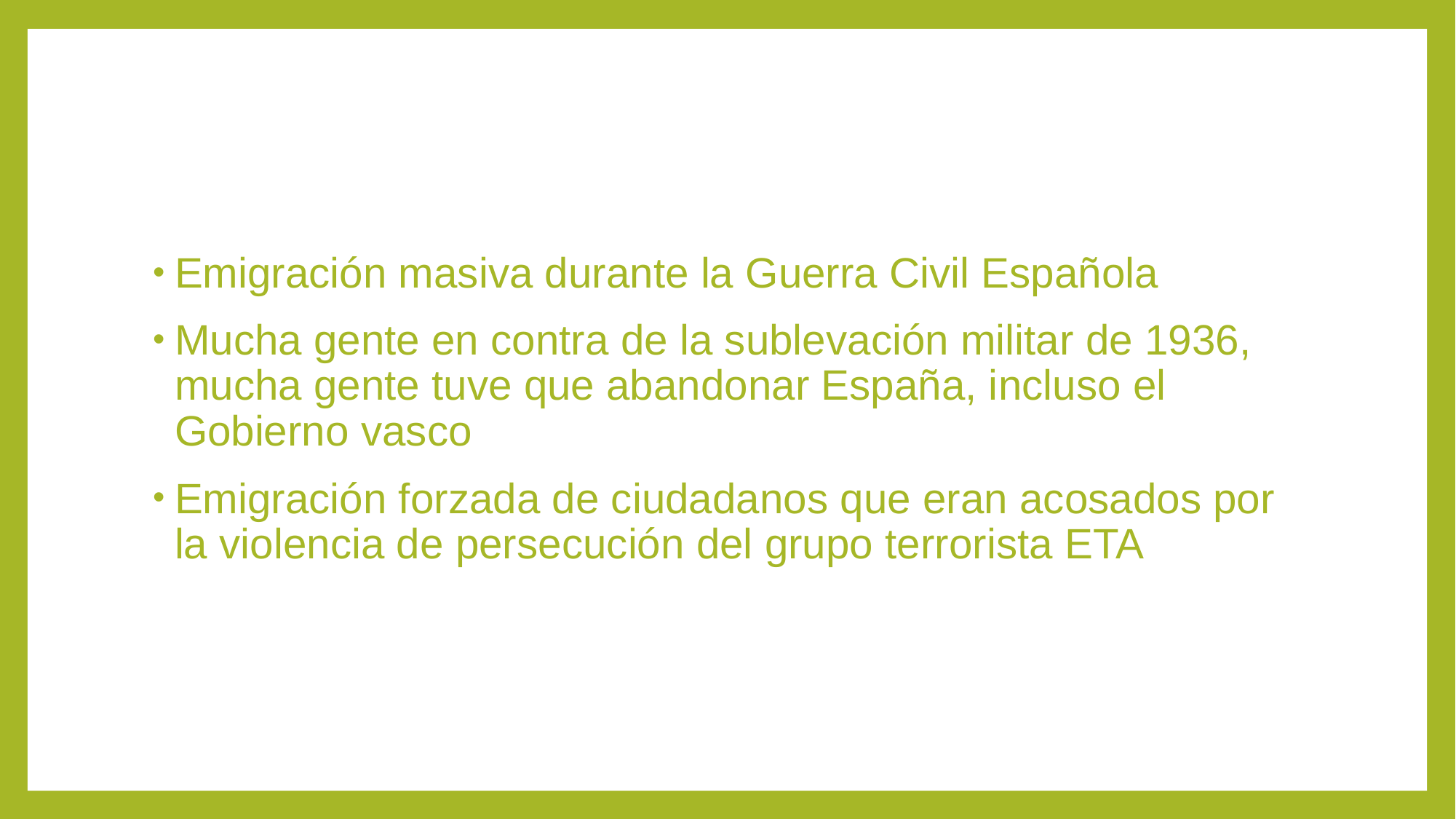

#
Emigración masiva durante la Guerra Civil Española
Mucha gente en contra de la sublevación militar de 1936, mucha gente tuve que abandonar España, incluso el Gobierno vasco
Emigración forzada de ciudadanos que eran acosados por la violencia de persecución del grupo terrorista ETA